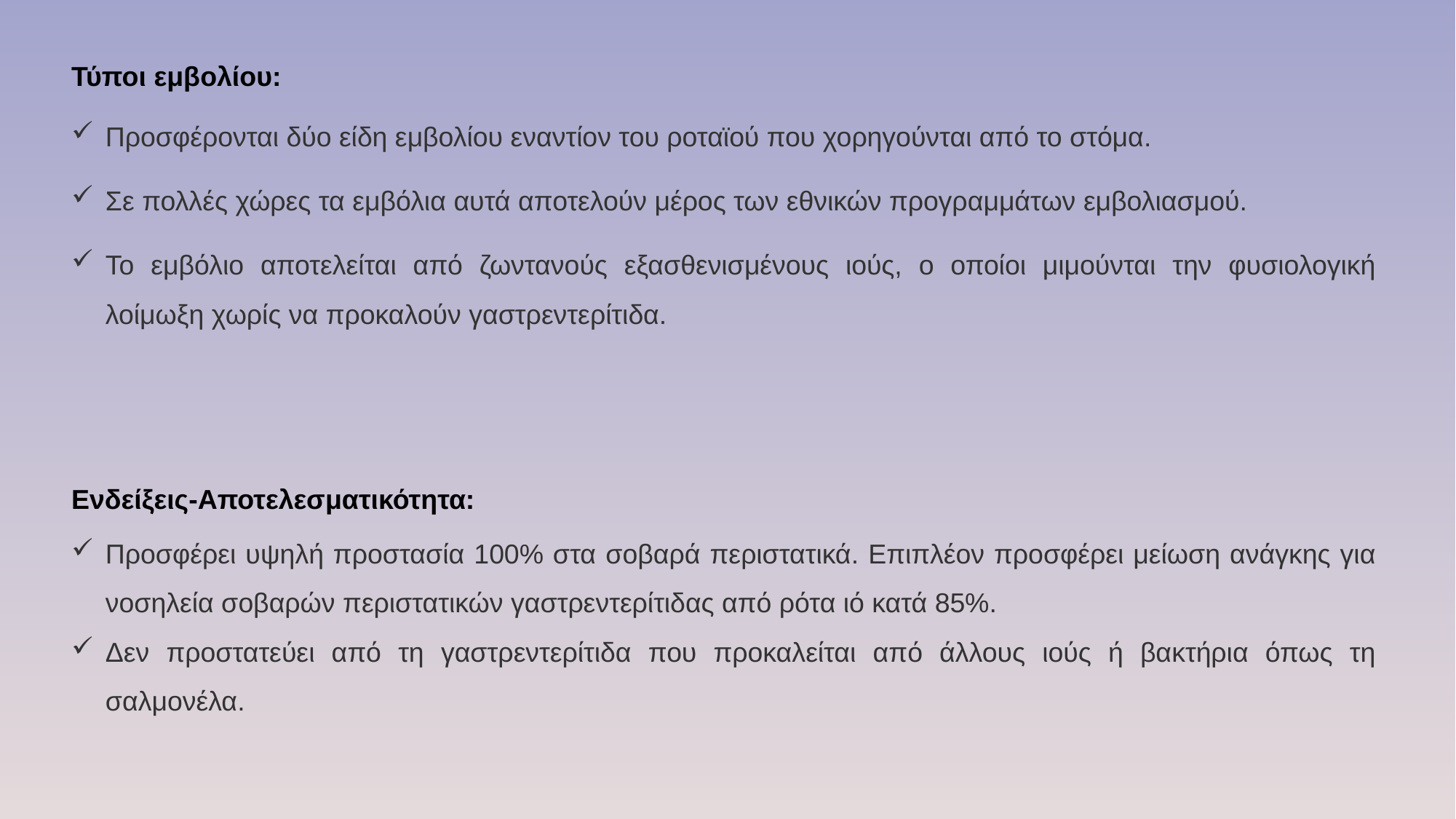

Τύποι εμβολίου:
Προσφέρονται δύο είδη εμβολίου εναντίον του ροταϊού που χορηγούνται από το στόμα.
Σε πολλές χώρες τα εμβόλια αυτά αποτελούν μέρος των εθνικών προγραμμάτων εμβολιασμού.
Το εμβόλιο αποτελείται από ζωντανούς εξασθενισμένους ιούς, ο οποίοι μιμούνται την φυσιολογική λοίμωξη χωρίς να προκαλούν γαστρεντερίτιδα.
Ενδείξεις-Αποτελεσματικότητα:
Προσφέρει υψηλή προστασία 100% στα σοβαρά περιστατικά. Επιπλέον προσφέρει μείωση ανάγκης για νοσηλεία σοβαρών περιστατικών γαστρεντερίτιδας από ρότα ιό κατά 85%.
Δεν προστατεύει από τη γαστρεντερίτιδα που προκαλείται από άλλους ιούς ή βακτήρια όπως τη σαλμονέλα.